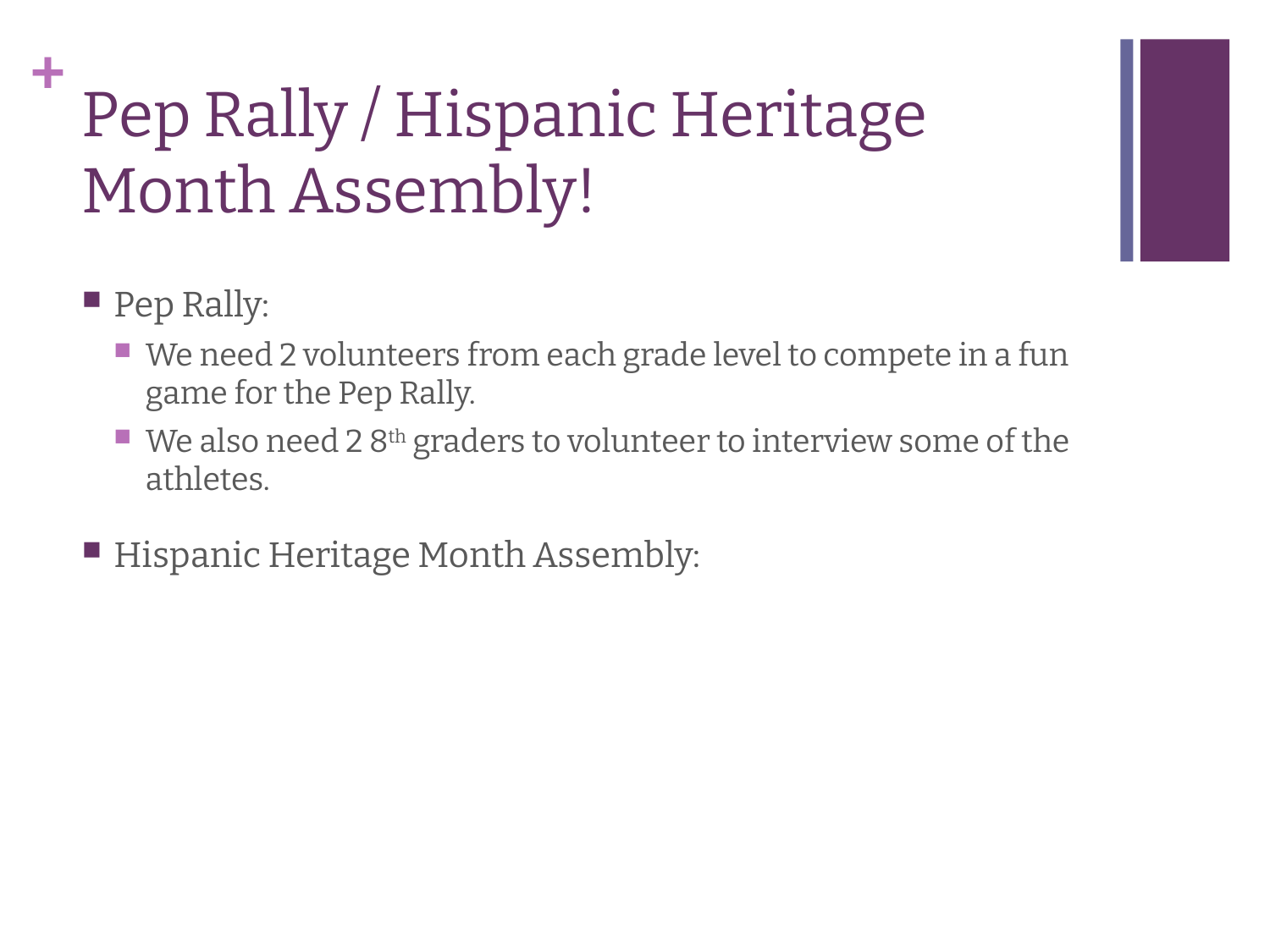

# Pep Rally / Hispanic Heritage Month Assembly!
Pep Rally:
We need 2 volunteers from each grade level to compete in a fun game for the Pep Rally.
We also need 2 8th graders to volunteer to interview some of the athletes.
Hispanic Heritage Month Assembly: